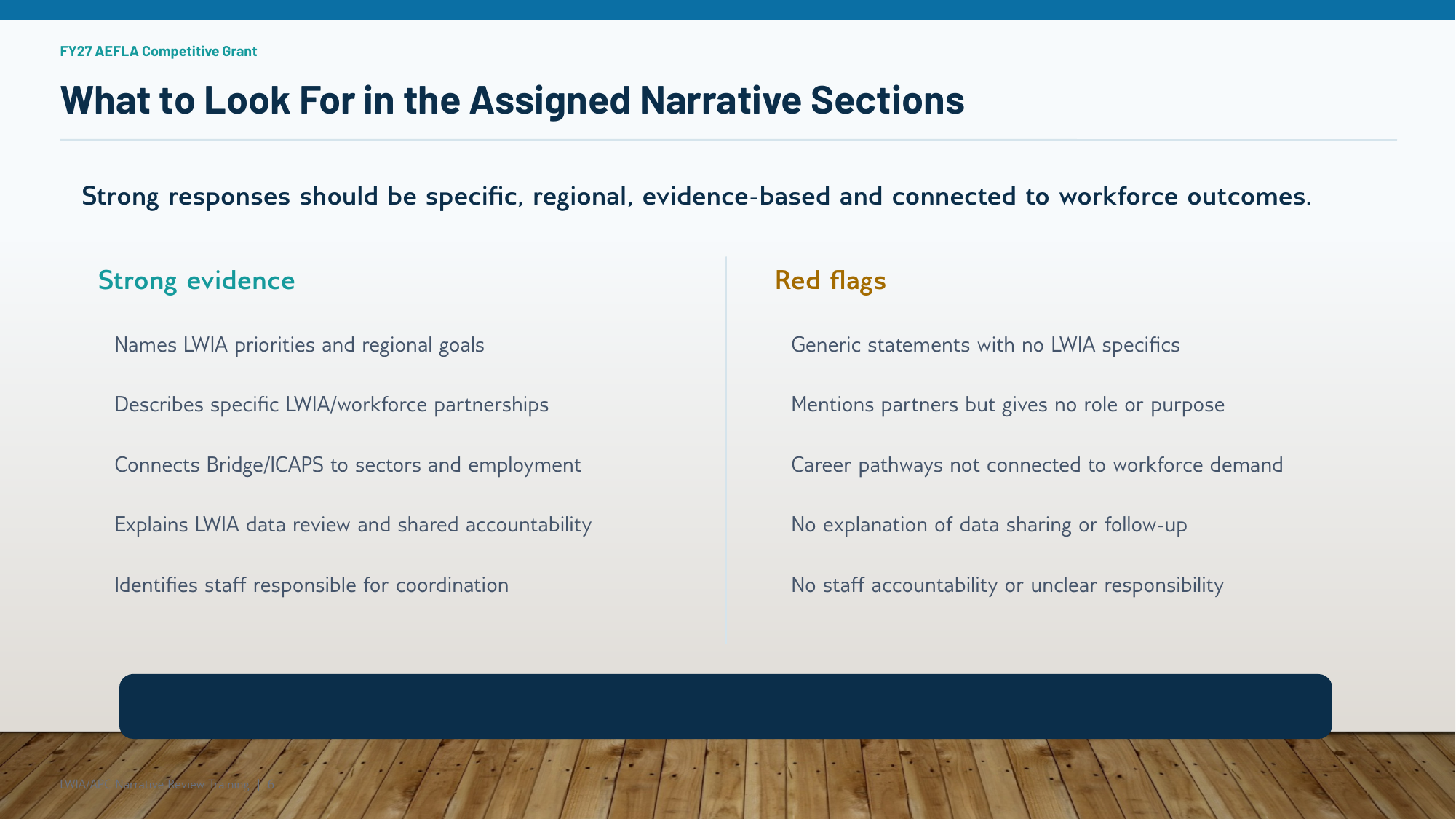

FY27 AEFLA Competitive Grant
What to Look For in the Assigned Narrative Sections

Strong responses should be specific, regional, evidence-based and connected to workforce outcomes.
Strong evidence

Red flags
Names LWIA priorities and regional goals
Generic statements with no LWIA specifics
Describes specific LWIA/workforce partnerships
Mentions partners but gives no role or purpose
Connects Bridge/ICAPS to sectors and employment
Career pathways not connected to workforce demand
Explains LWIA data review and shared accountability
No explanation of data sharing or follow-up
Identifies staff responsible for coordination
No staff accountability or unclear responsibility

LWIA/APC Narrative Review Training  |  6